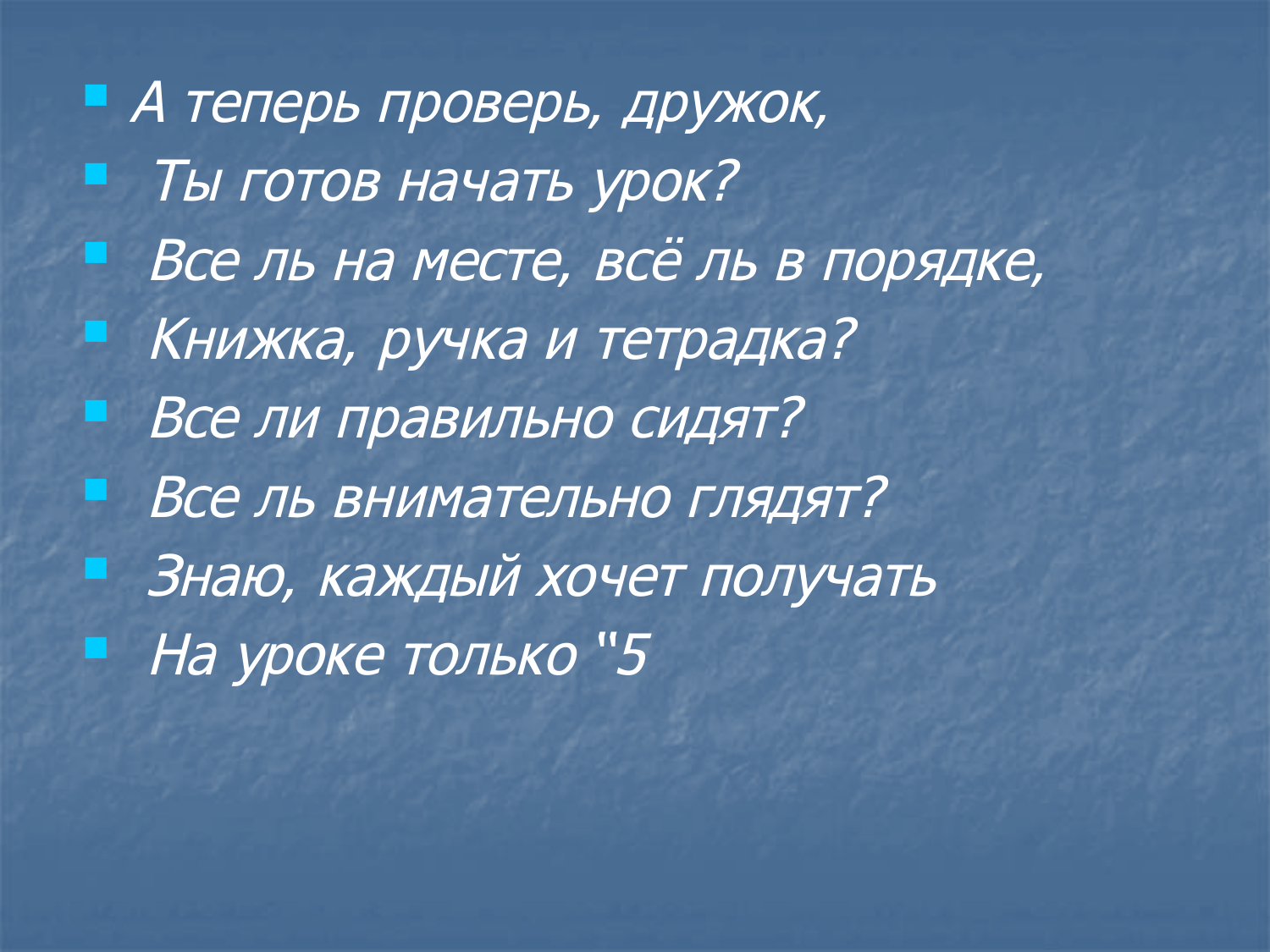

#
А теперь проверь, дружок,
 Ты готов начать урок?
 Все ль на месте, всё ль в порядке,
 Книжка, ручка и тетрадка?
 Все ли правильно сидят?
 Все ль внимательно глядят?
 Знаю, каждый хочет получать
 На уроке только “5